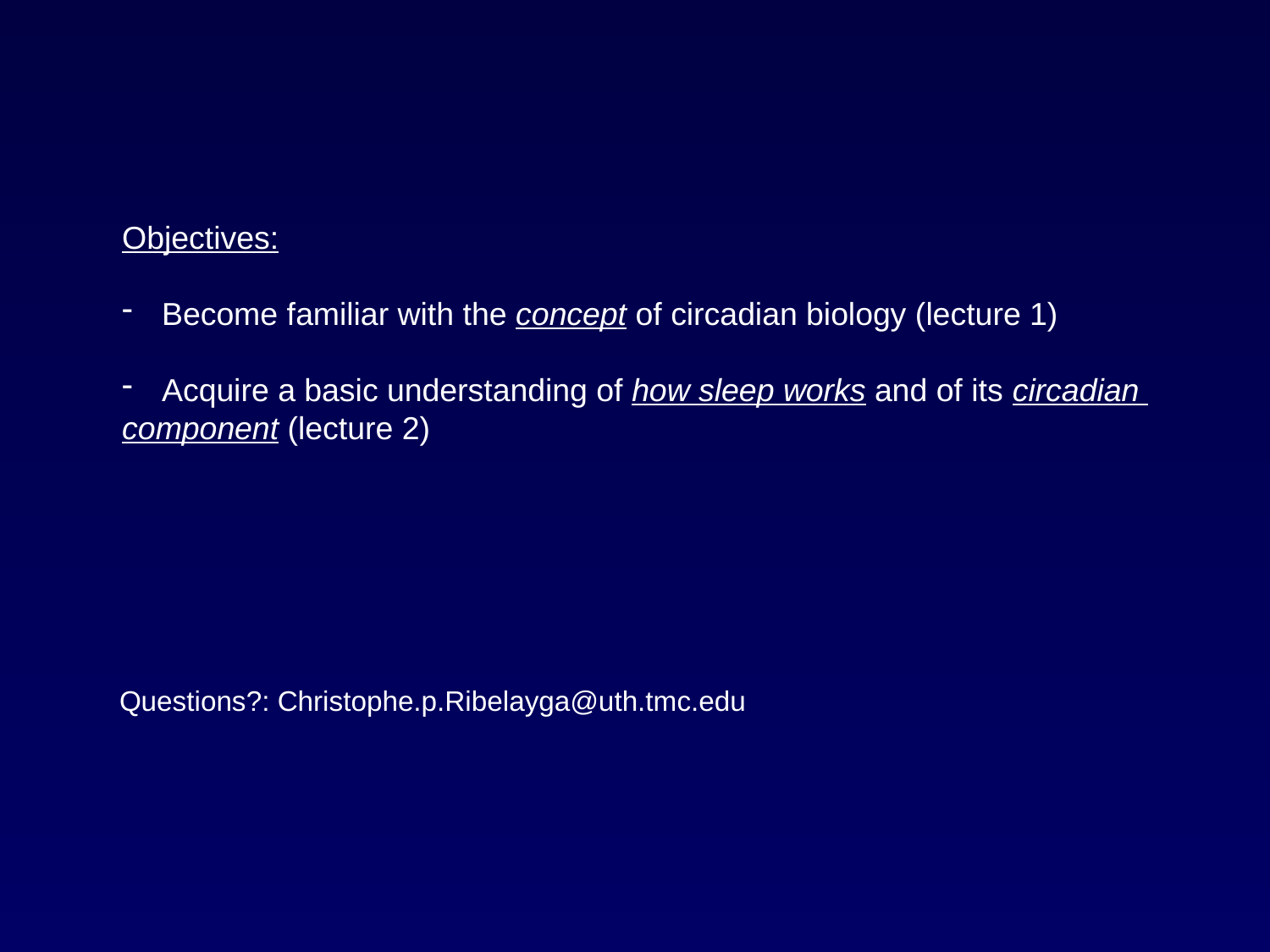

Objectives:

Become familiar with the concept of circadian biology (lecture 1)

Acquire a basic understanding of how sleep works and of its circadian
component (lecture 2)
Questions?: Christophe.p.Ribelayga@uth.tmc.edu